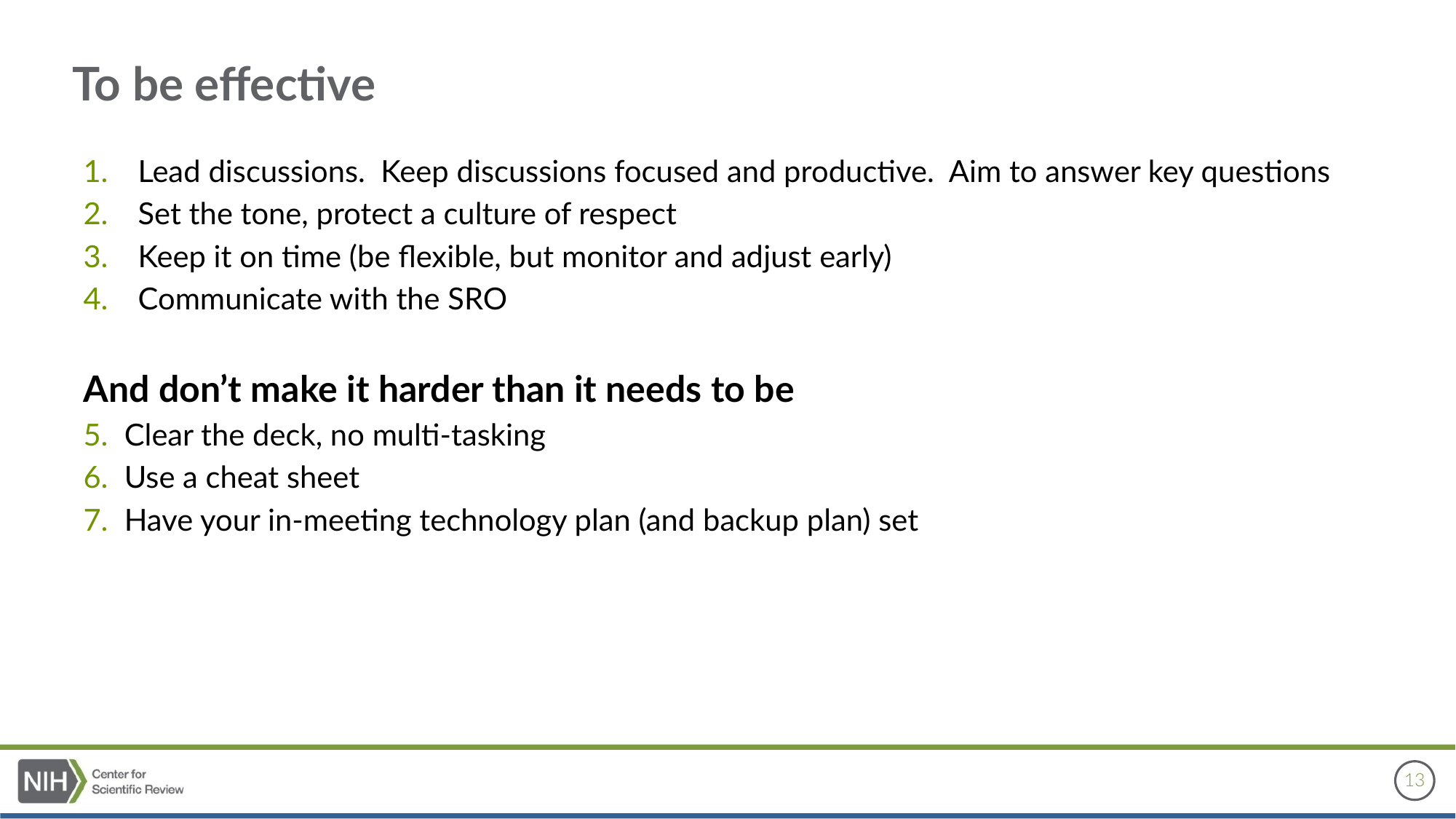

# To be effective
Lead discussions.  Keep discussions focused and productive.  Aim to answer key questions
Set the tone, protect a culture of respect
Keep it on time (be flexible, but monitor and adjust early)
Communicate with the SRO

And don’t make it harder than it needs to be
Clear the deck, no multi-tasking
Use a cheat sheet
Have your in-meeting technology plan (and backup plan) set